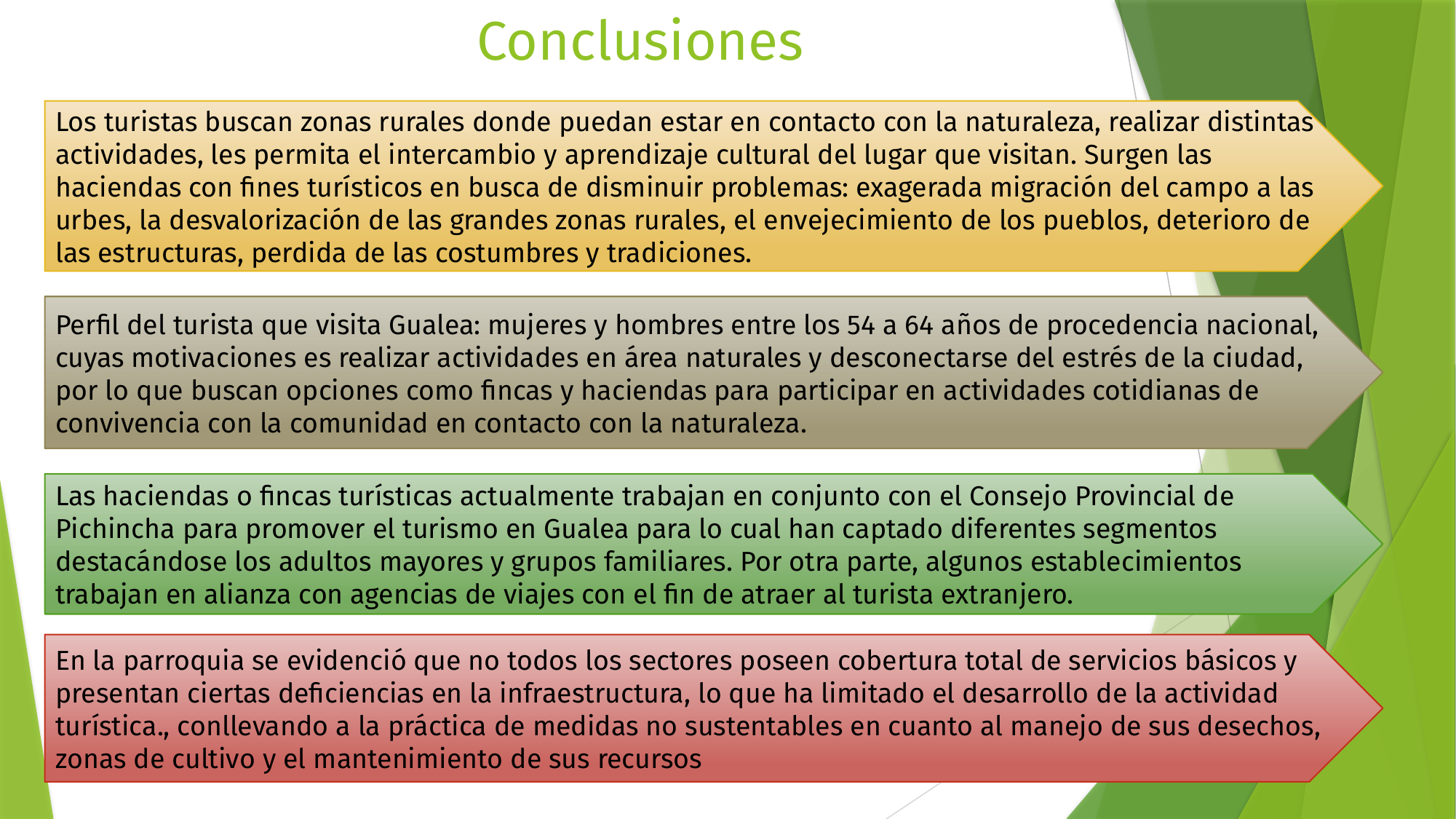

# Conclusiones
Los turistas buscan zonas rurales donde puedan estar en contacto con la naturaleza, realizar distintas actividades, les permita el intercambio y aprendizaje cultural del lugar que visitan. Surgen las haciendas con fines turísticos en busca de disminuir problemas: exagerada migración del campo a las urbes, la desvalorización de las grandes zonas rurales, el envejecimiento de los pueblos, deterioro de las estructuras, perdida de las costumbres y tradiciones.
Perfil del turista que visita Gualea: mujeres y hombres entre los 54 a 64 años de procedencia nacional, cuyas motivaciones es realizar actividades en área naturales y desconectarse del estrés de la ciudad, por lo que buscan opciones como fincas y haciendas para participar en actividades cotidianas de convivencia con la comunidad en contacto con la naturaleza.
Las haciendas o fincas turísticas actualmente trabajan en conjunto con el Consejo Provincial de Pichincha para promover el turismo en Gualea para lo cual han captado diferentes segmentos destacándose los adultos mayores y grupos familiares. Por otra parte, algunos establecimientos trabajan en alianza con agencias de viajes con el fin de atraer al turista extranjero.
En la parroquia se evidenció que no todos los sectores poseen cobertura total de servicios básicos y presentan ciertas deficiencias en la infraestructura, lo que ha limitado el desarrollo de la actividad turística., conllevando a la práctica de medidas no sustentables en cuanto al manejo de sus desechos, zonas de cultivo y el mantenimiento de sus recursos